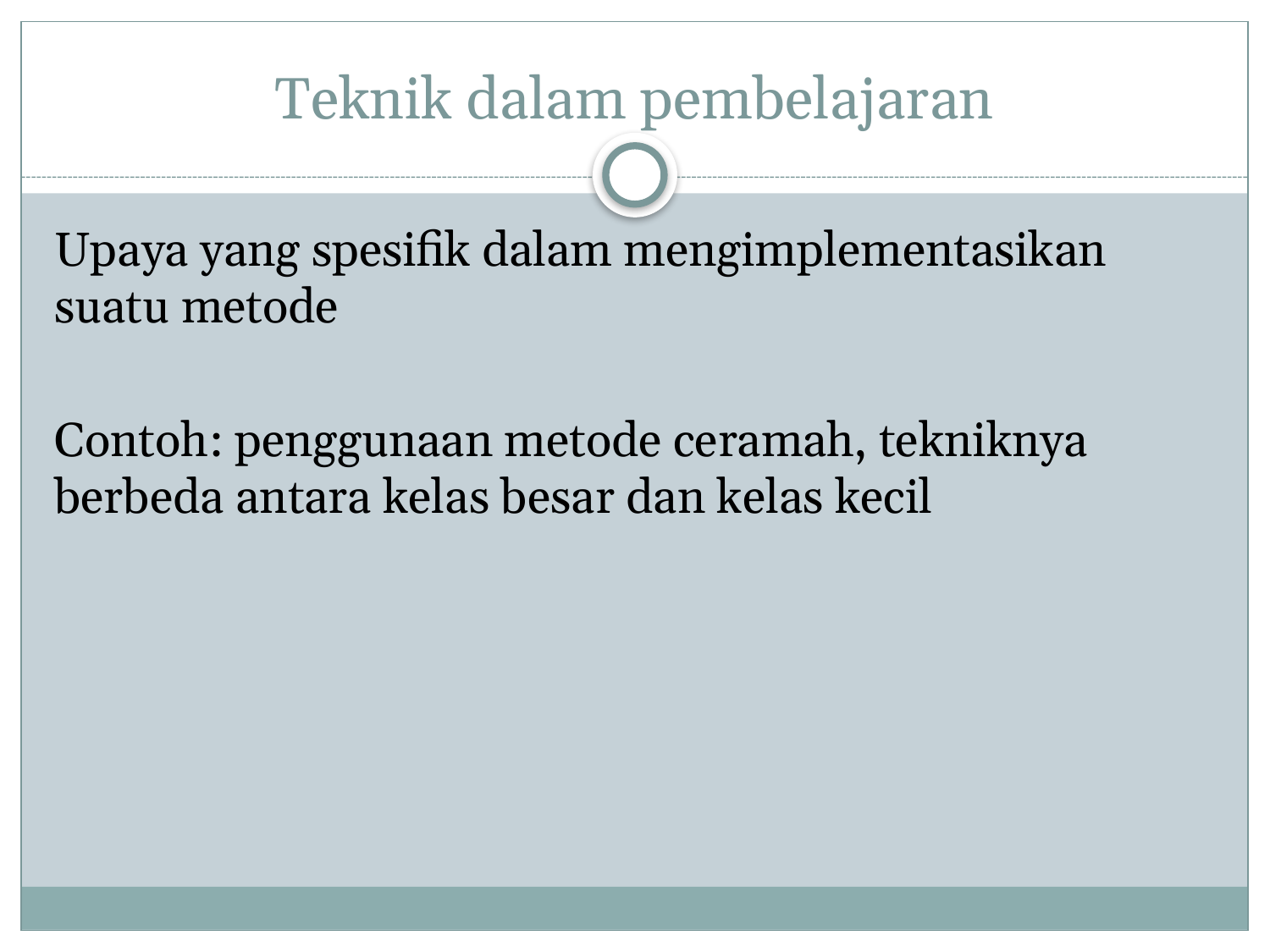

# Teknik dalam pembelajaran
Upaya yang spesifik dalam mengimplementasikan suatu metode

Contoh: penggunaan metode ceramah, tekniknya berbeda antara kelas besar dan kelas kecil